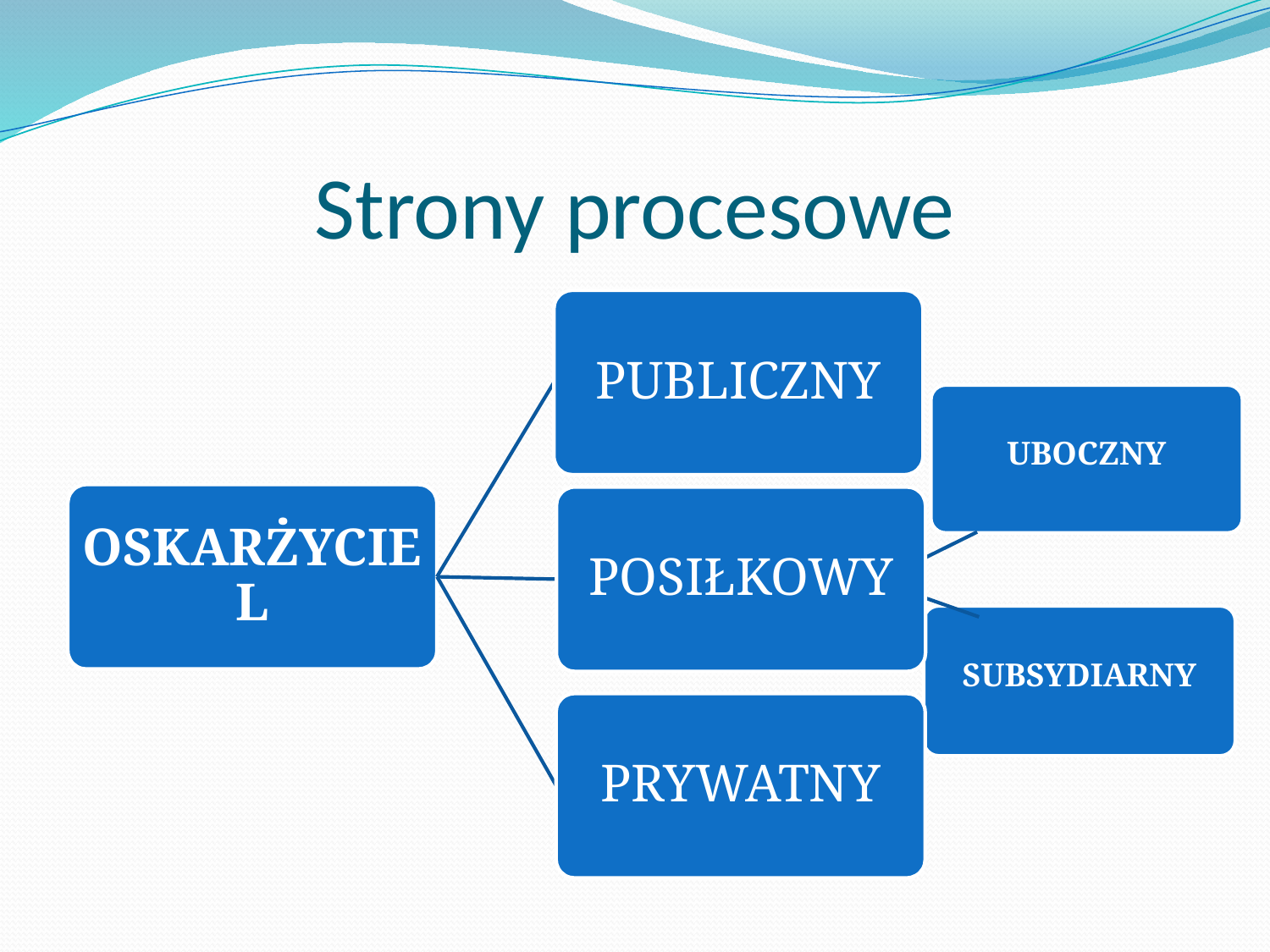

# Strony procesowe
OSKARŻYCIEL

PUBLICZNY

POSIŁKOWY

PRYWATNY

UBOCZNY

SUBSYDIARNY